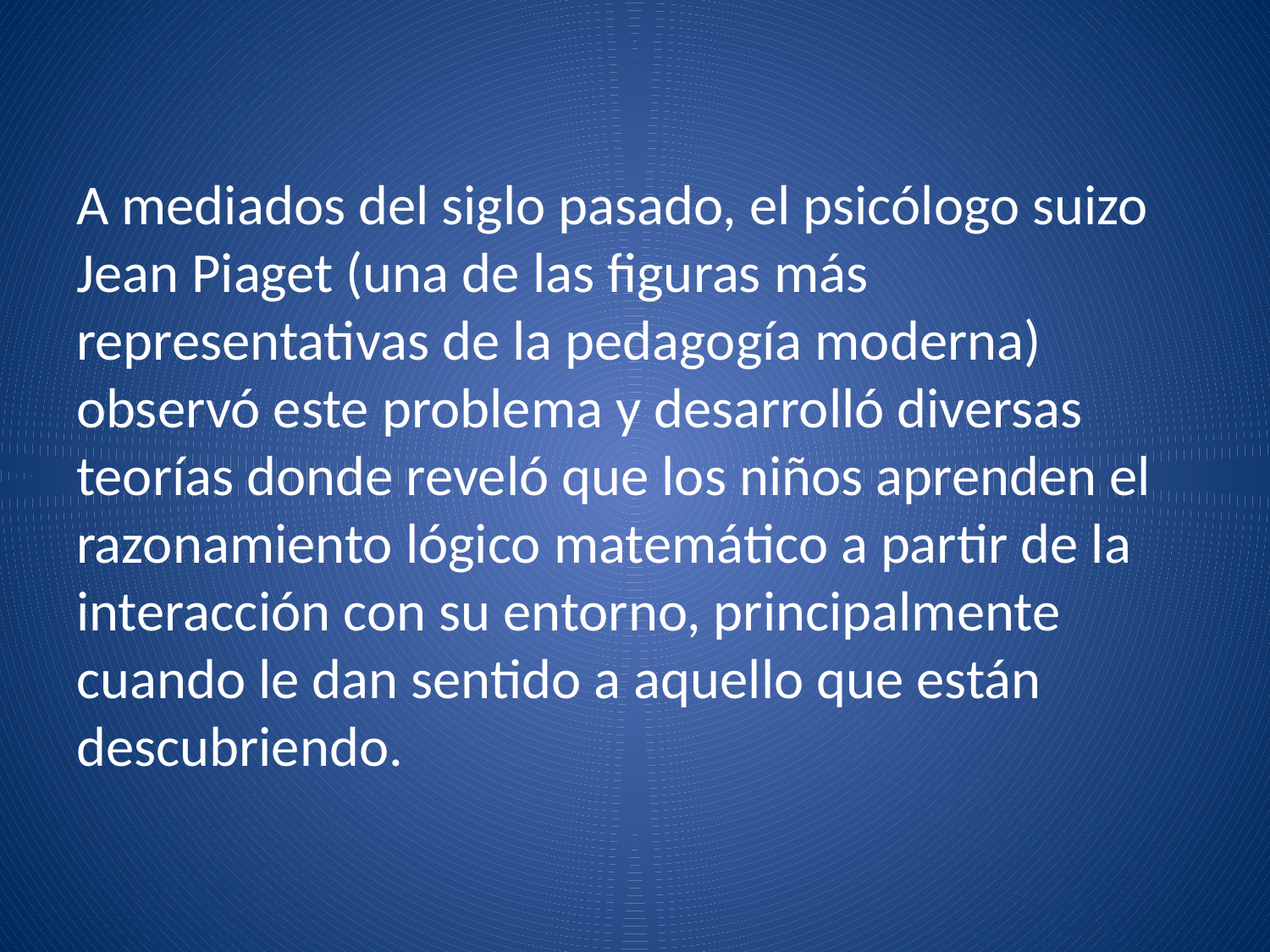

A mediados del siglo pasado, el psicólogo suizo Jean Piaget (una de las figuras más representativas de la pedagogía moderna) observó este problema y desarrolló diversas teorías donde reveló que los niños aprenden el razonamiento lógico matemático a partir de la interacción con su entorno, principalmente cuando le dan sentido a aquello que están descubriendo.